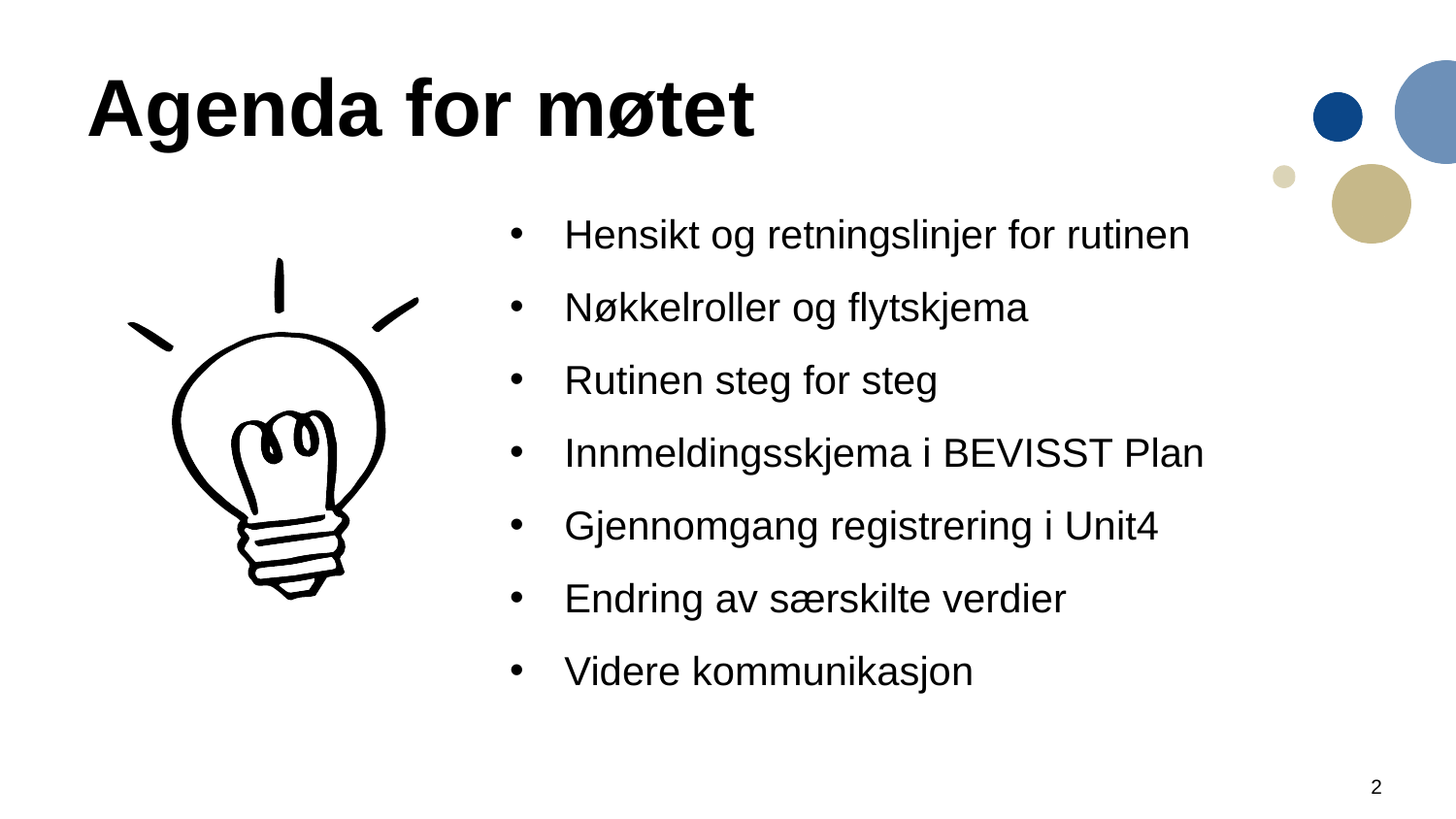

# Agenda for møtet
Hensikt og retningslinjer for rutinen
Nøkkelroller og flytskjema
Rutinen steg for steg
Innmeldingsskjema i BEVISST Plan
Gjennomgang registrering i Unit4
Endring av særskilte verdier
Videre kommunikasjon